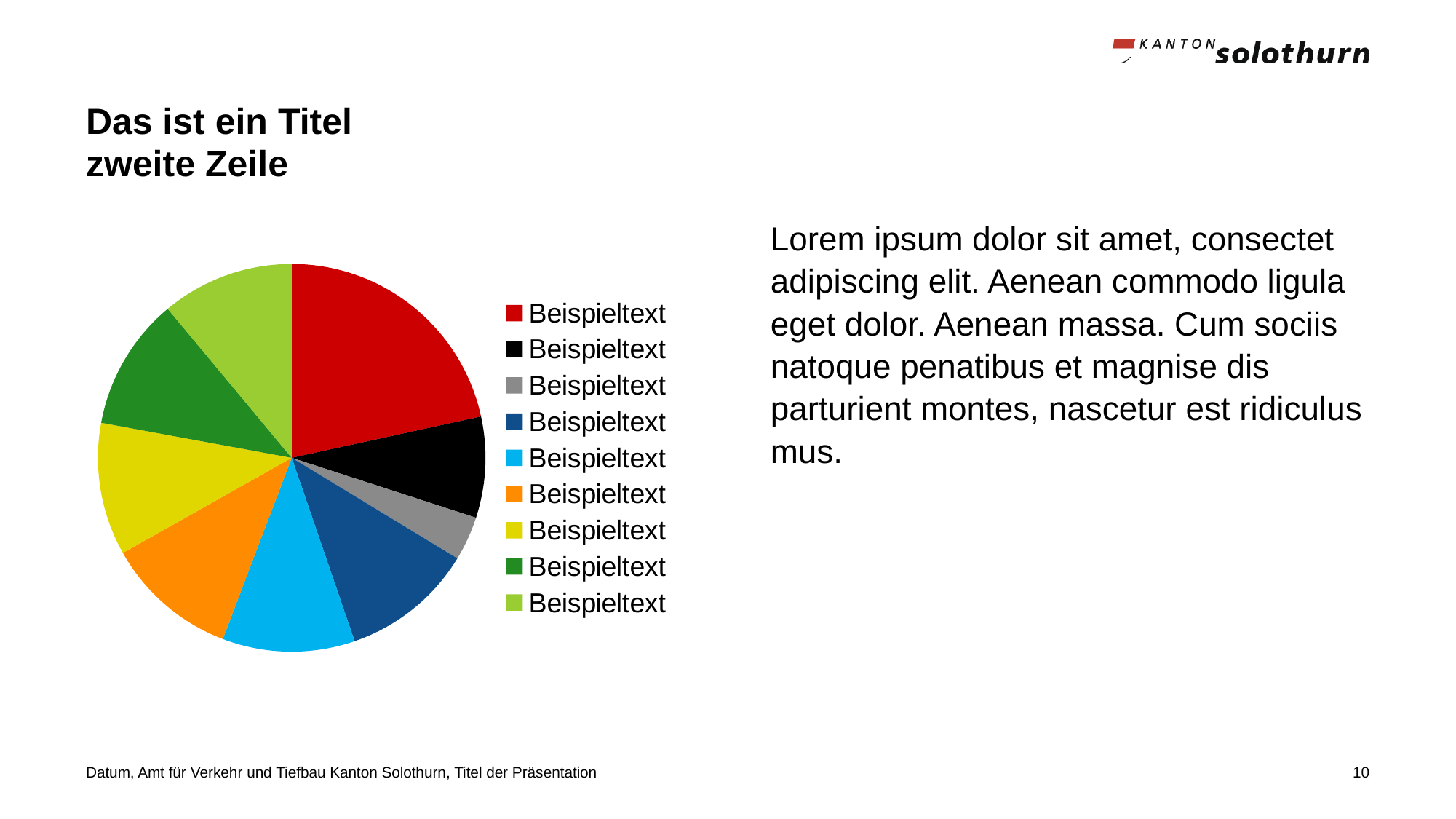

# Das ist ein Titel zweite Zeile
Lorem ipsum dolor sit amet, consectet adipiscing elit. Aenean commodo ligula eget dolor. Aenean massa. Cum sociis natoque penatibus et magnise dis parturient montes, nascetur est ridiculus mus.

### Chart

| Category | Verkauf |
|---|---|
| Beispieltext | 8.2 |
| Beispieltext | 3.2 |
| Beispieltext | 1.4 |
| Beispieltext | 4.2 |
| Beispieltext | 4.2 |
| Beispieltext | 4.2 |
| Beispieltext | 4.2 |
| Beispieltext | 4.2 |
| Beispieltext | 4.2 |
Datum, Amt für Verkehr und Tiefbau Kanton Solothurn, Titel der Präsentation
10